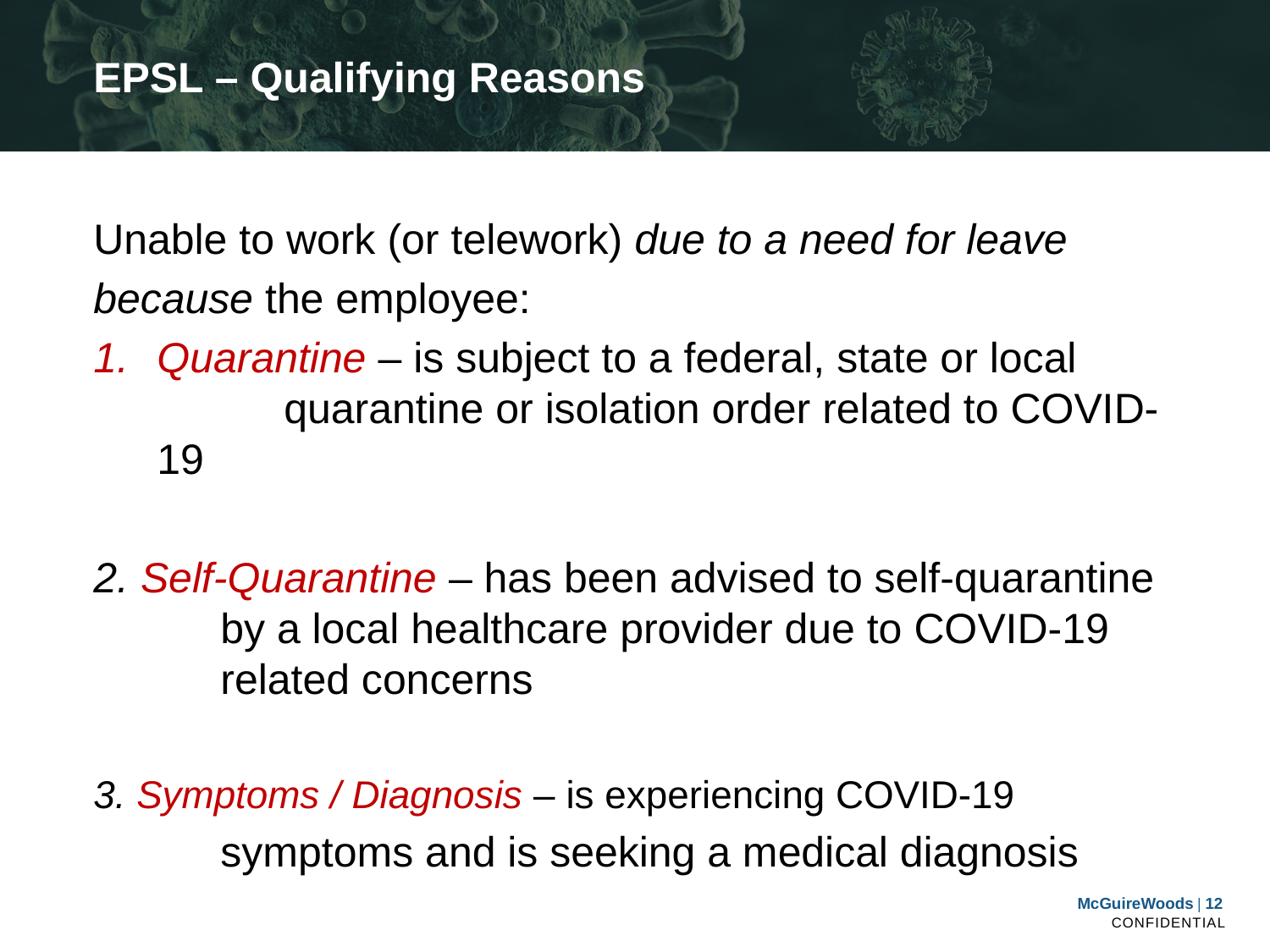

# EPSL – Qualifying Reasons
Unable to work (or telework) due to a need for leave
because the employee:
Quarantine – is subject to a federal, state or local    	quarantine or isolation order related to COVID-19

2. Self-Quarantine – has been advised to self-quarantine 	by a local healthcare provider due to COVID-19 	related concerns

3. Symptoms / Diagnosis – is experiencing COVID-19
	symptoms and is seeking a medical diagnosis